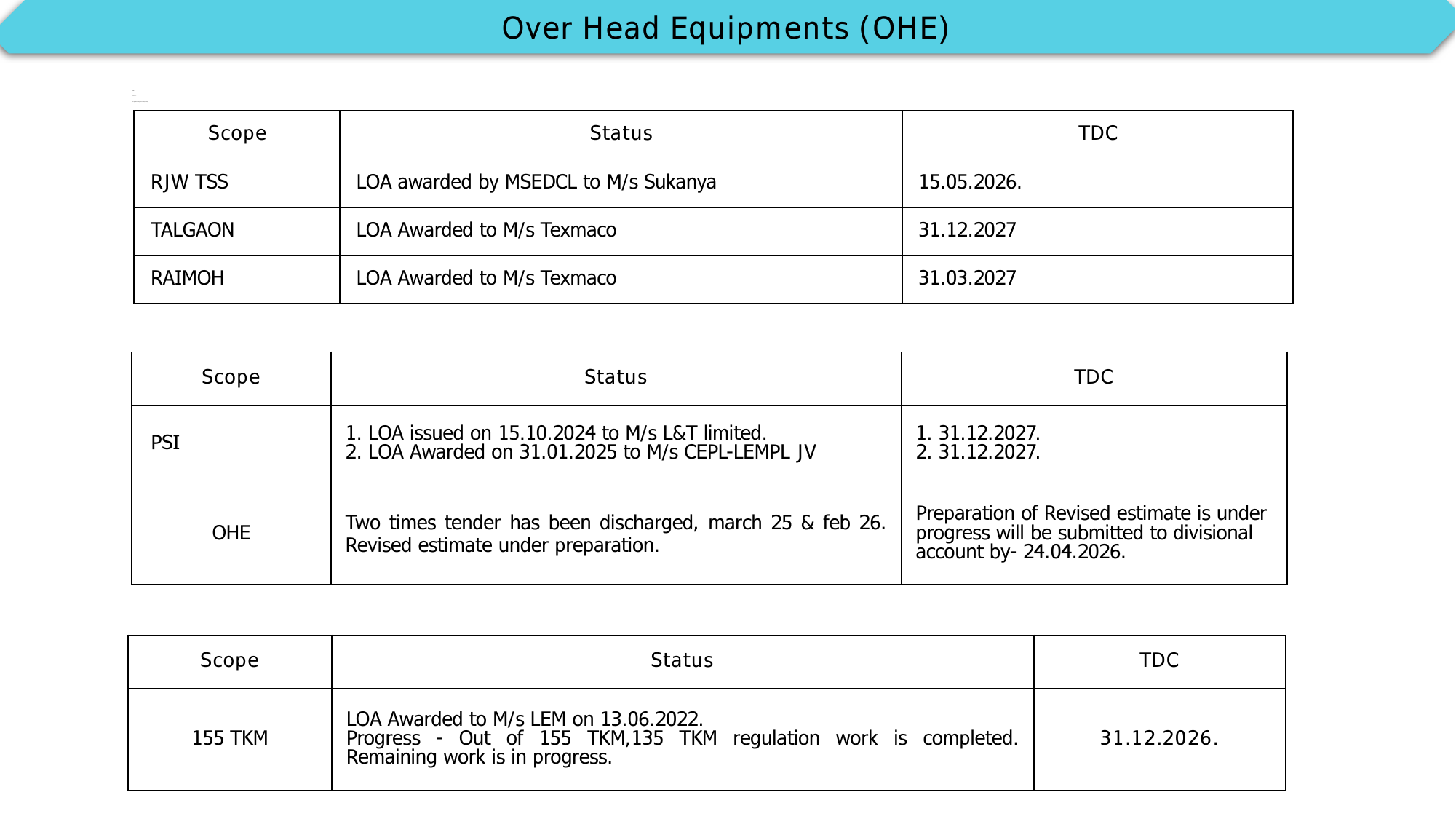

Over Head Equipments (OHE)
TSS :

2*25 KV :

Unregulated to Regulated OHE (PA - LNL)

| Scope | Status | TDC |
| --- | --- | --- |
| RJW TSS | LOA awarded by MSEDCL to M/s Sukanya | 15.05.2026. |
| TALGAON | LOA Awarded to M/s Texmaco | 31.12.2027 |
| RAIMOH | LOA Awarded to M/s Texmaco | 31.03.2027 |
| Scope | Status | TDC |
| --- | --- | --- |
| PSI | 1. LOA issued on 15.10.2024 to M/s L&T limited. 2. LOA Awarded on 31.01.2025 to M/s CEPL-LEMPL JV | 1. 31.12.2027. 2. 31.12.2027. |
| OHE | Two times tender has been discharged, march 25 & feb 26. Revised estimate under preparation. | Preparation of Revised estimate is under progress will be submitted to divisional account by- 24.04.2026. |
| Scope | Status | TDC |
| --- | --- | --- |
| 155 TKM | LOA Awarded to M/s LEM on 13.06.2022. Progress - Out of 155 TKM,135 TKM regulation work is completed. Remaining work is in progress. | 31.12.2026. |